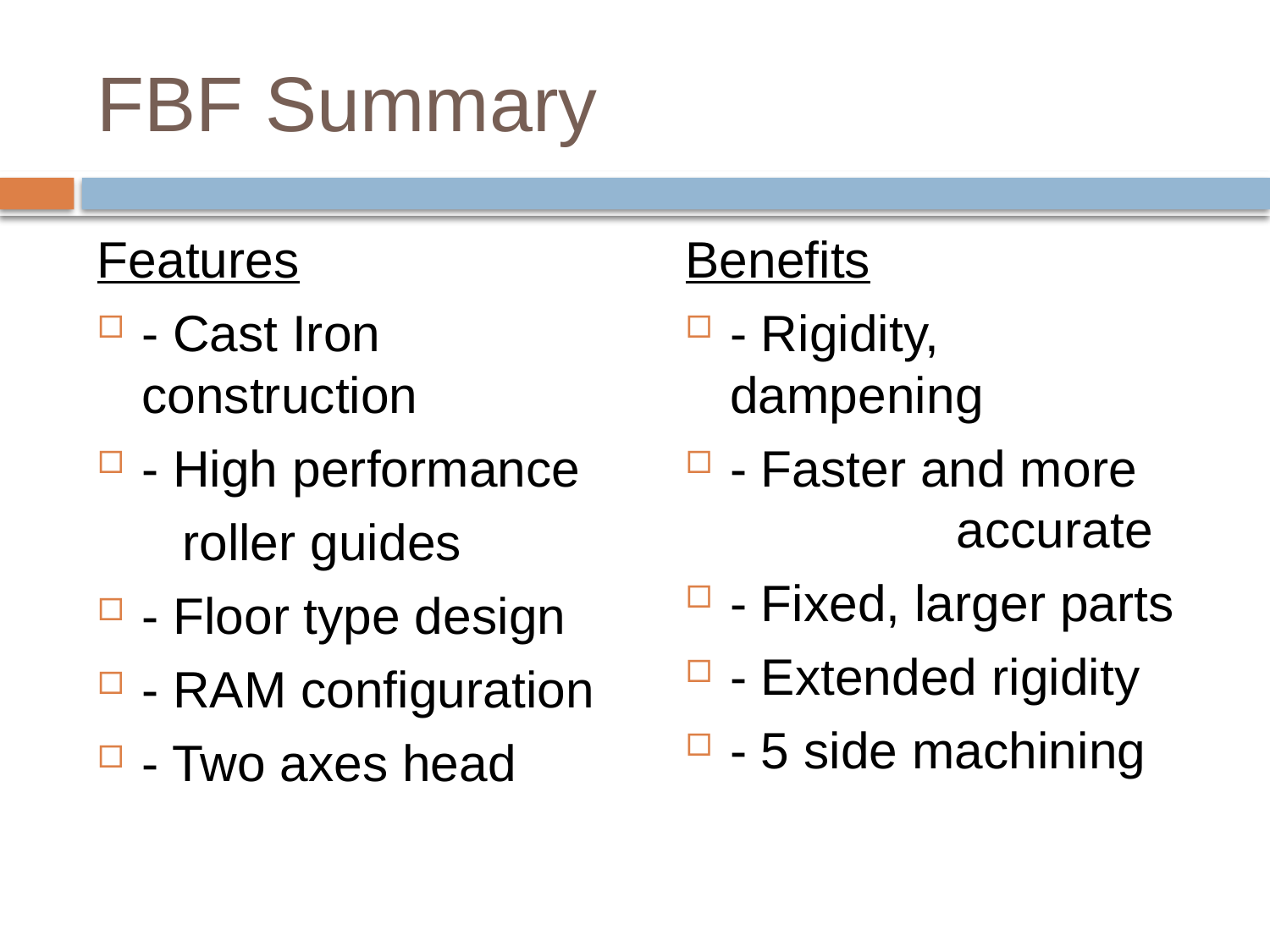

# FBF Summary
Features
- Cast Iron construction
- High performance
      roller guides
- Floor type design
- RAM configuration
- Two axes head
Benefits
- Rigidity, dampening
- Faster and more                     accurate
- Fixed, larger parts
- Extended rigidity
- 5 side machining